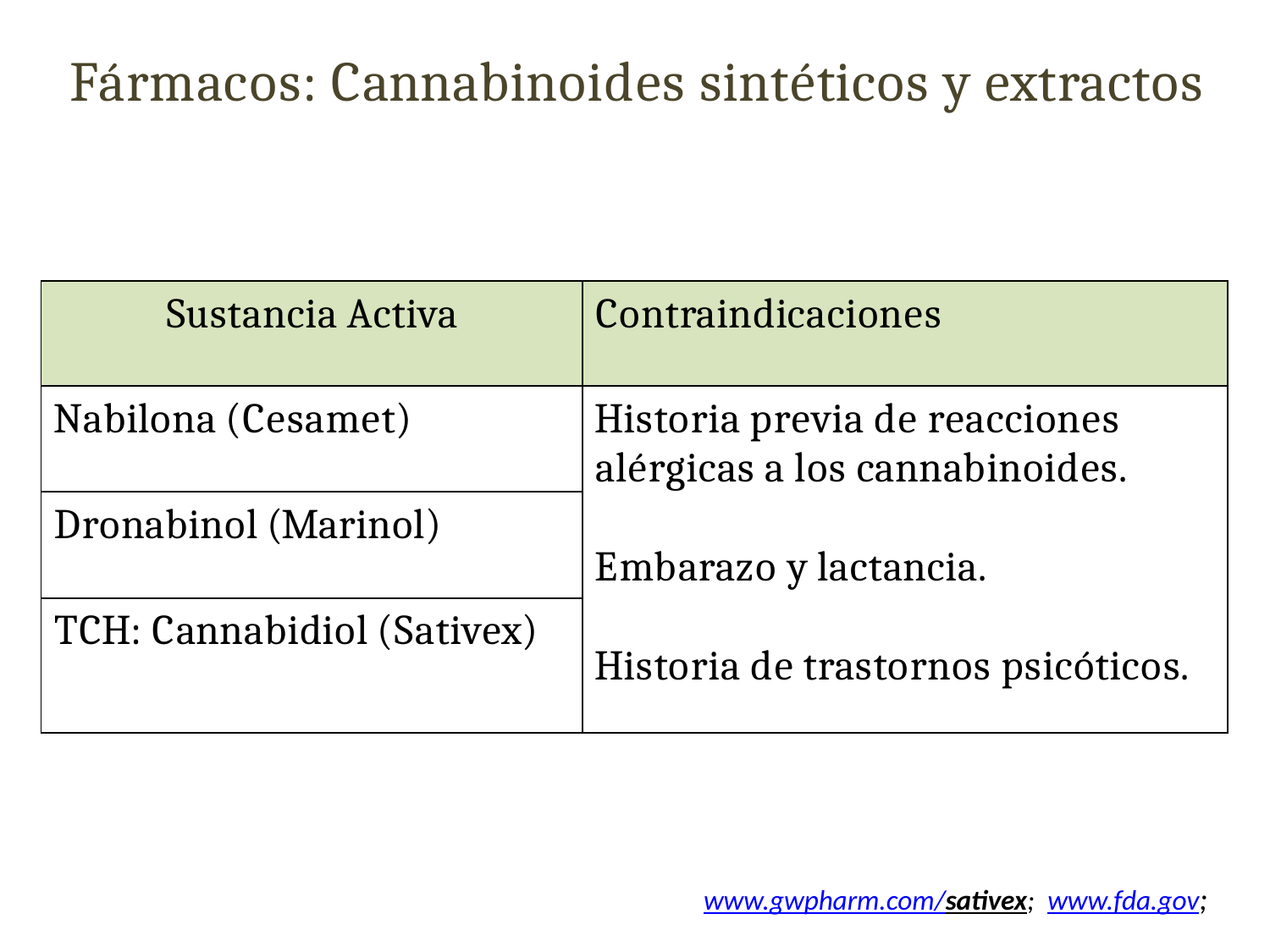

Fármacos: Cannabinoides sintéticos y extractos
| Sustancia Activa | Contraindicaciones |
| --- | --- |
| Nabilona (Cesamet) | Historia previa de reacciones alérgicas a los cannabinoides. Embarazo y lactancia. Historia de trastornos psicóticos. |
| Dronabinol (Marinol) |  |
| TCH: Cannabidiol (Sativex) |  |
www.gwpharm.com/sativex;  www.fda.gov;